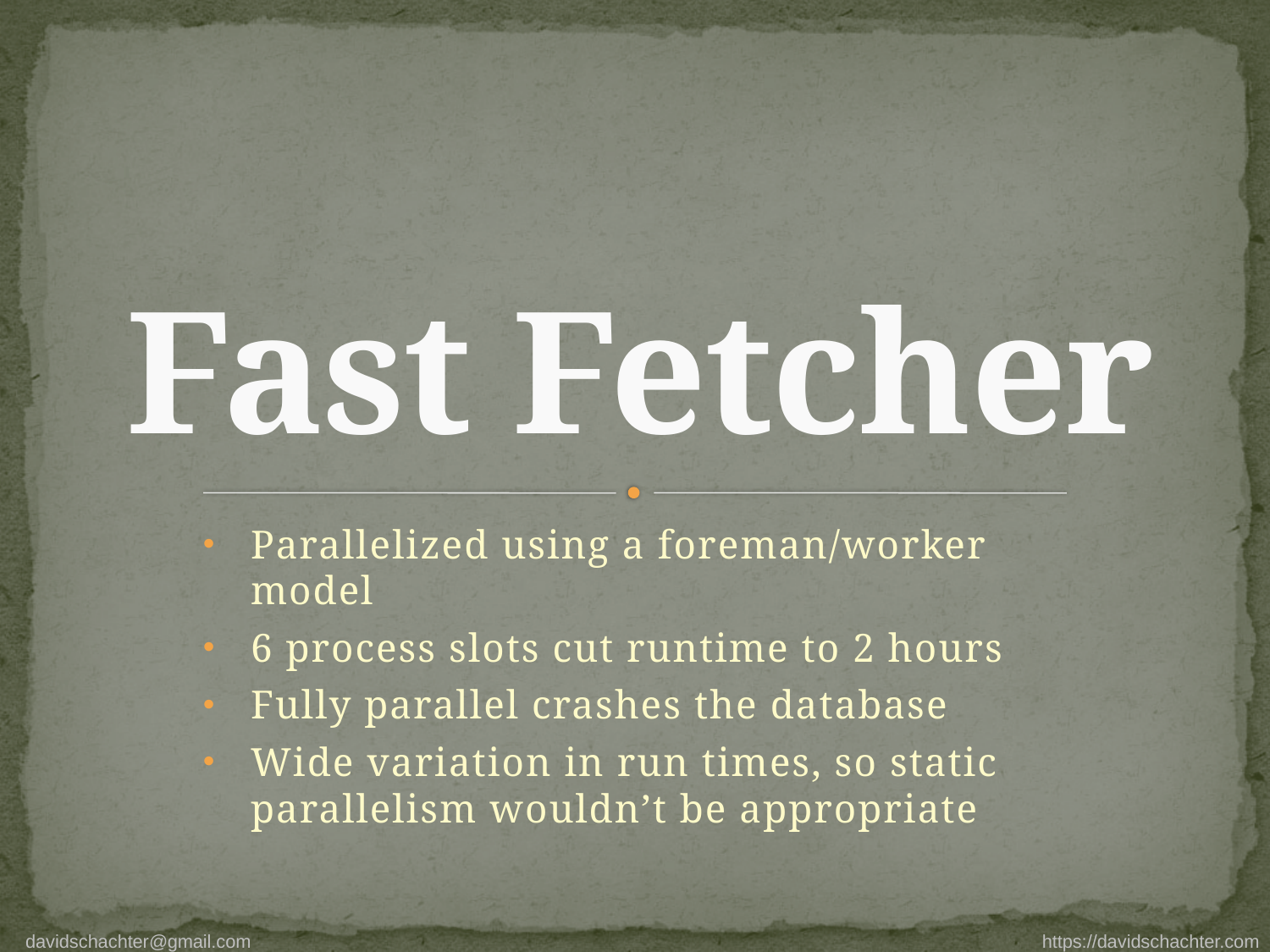

# Fast Fetcher
Parallelized using a foreman/worker model
6 process slots cut runtime to 2 hours
Fully parallel crashes the database
Wide variation in run times, so static parallelism wouldn’t be appropriate

davidschachter@gmail.com                                                                                                                                                            https://davidschachter.com